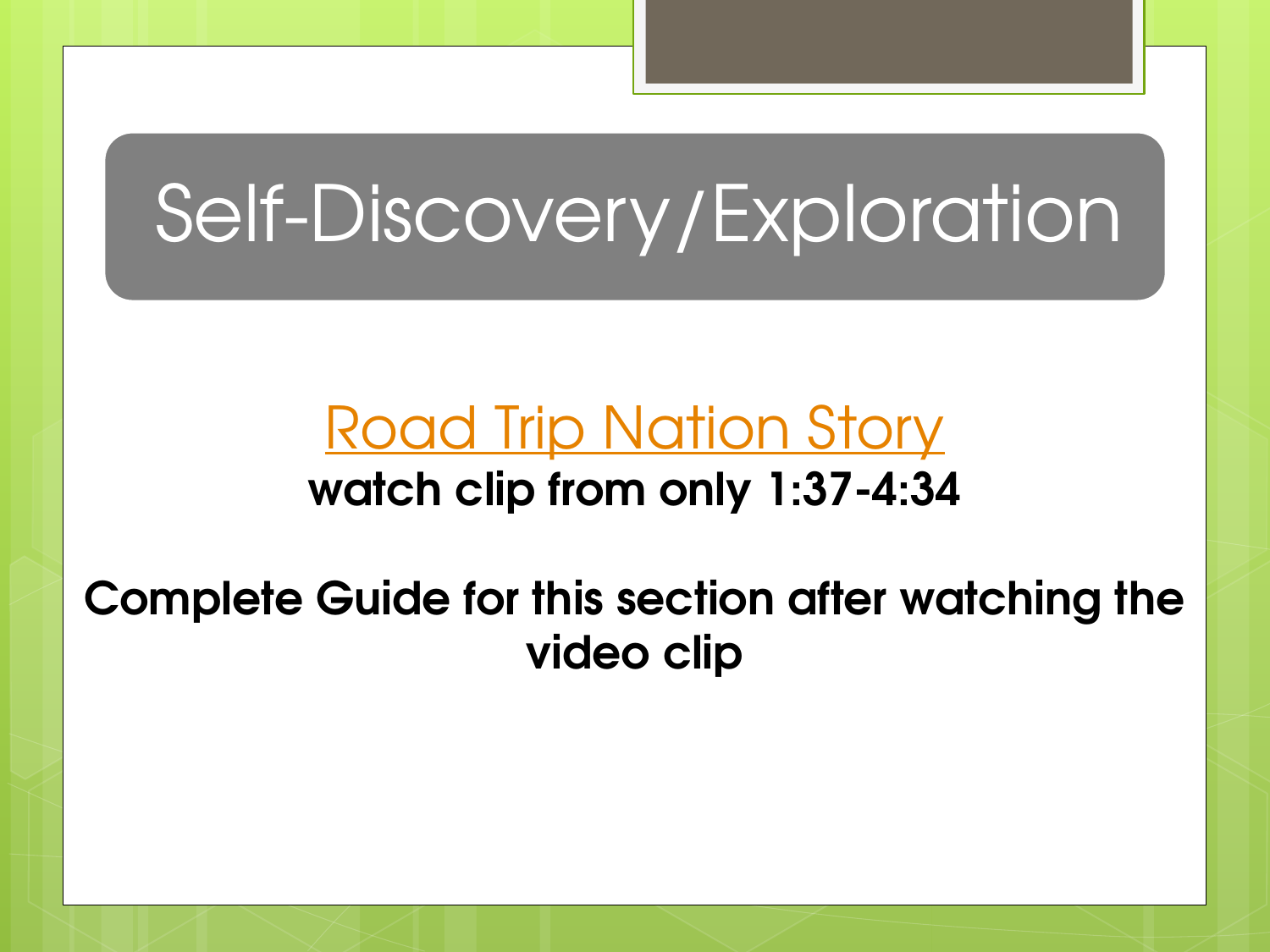

Self-Discovery/Exploration
# Road Trip Nation Story watch clip from only 1:37-4:34 Complete Guide for this section after watching the video clip